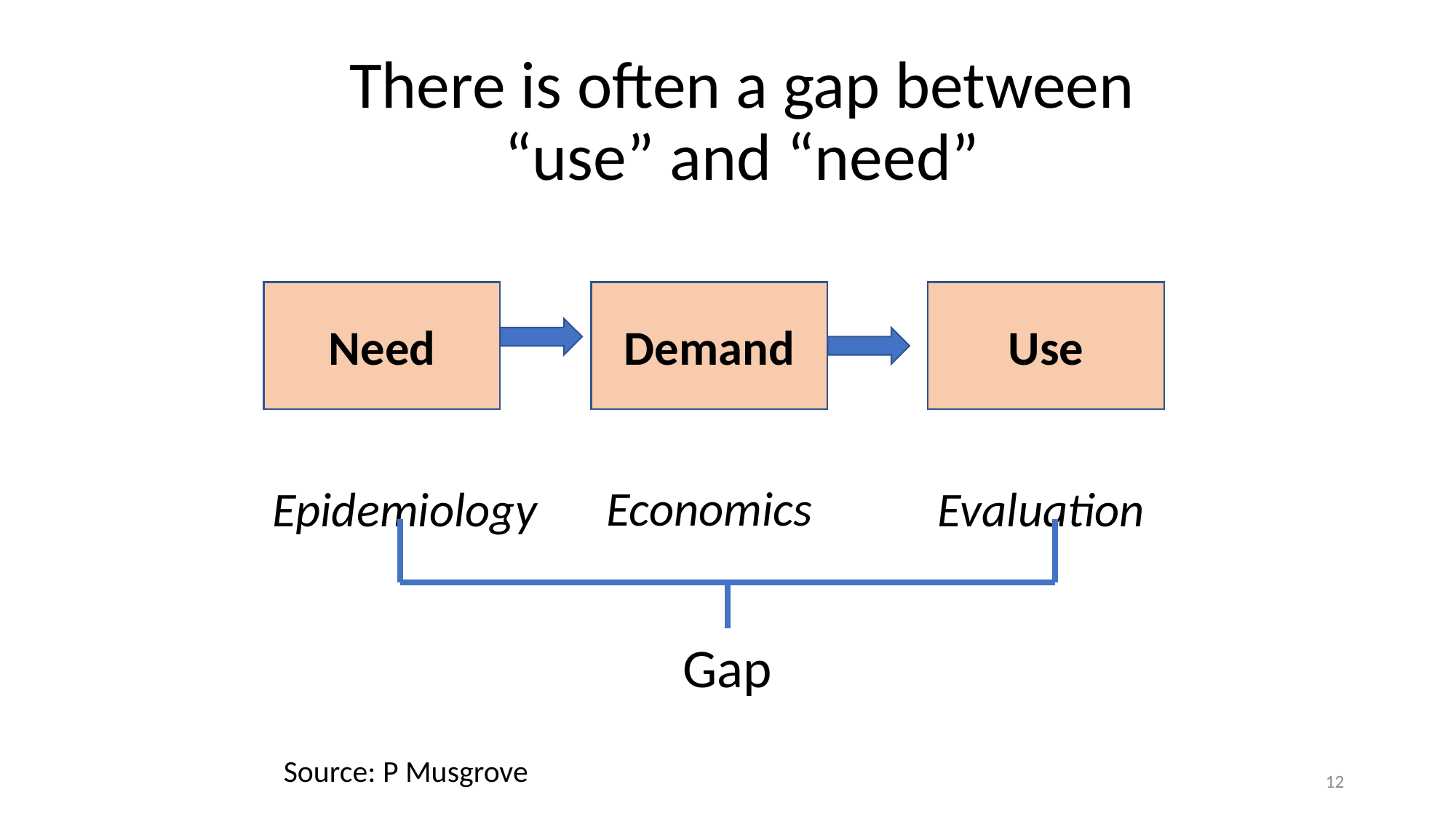

# There is often a gap between “use” and “need”
Need
Demand
Use

Economics
Epidemiology
Evaluation
Gap
Source: P Musgrove
12